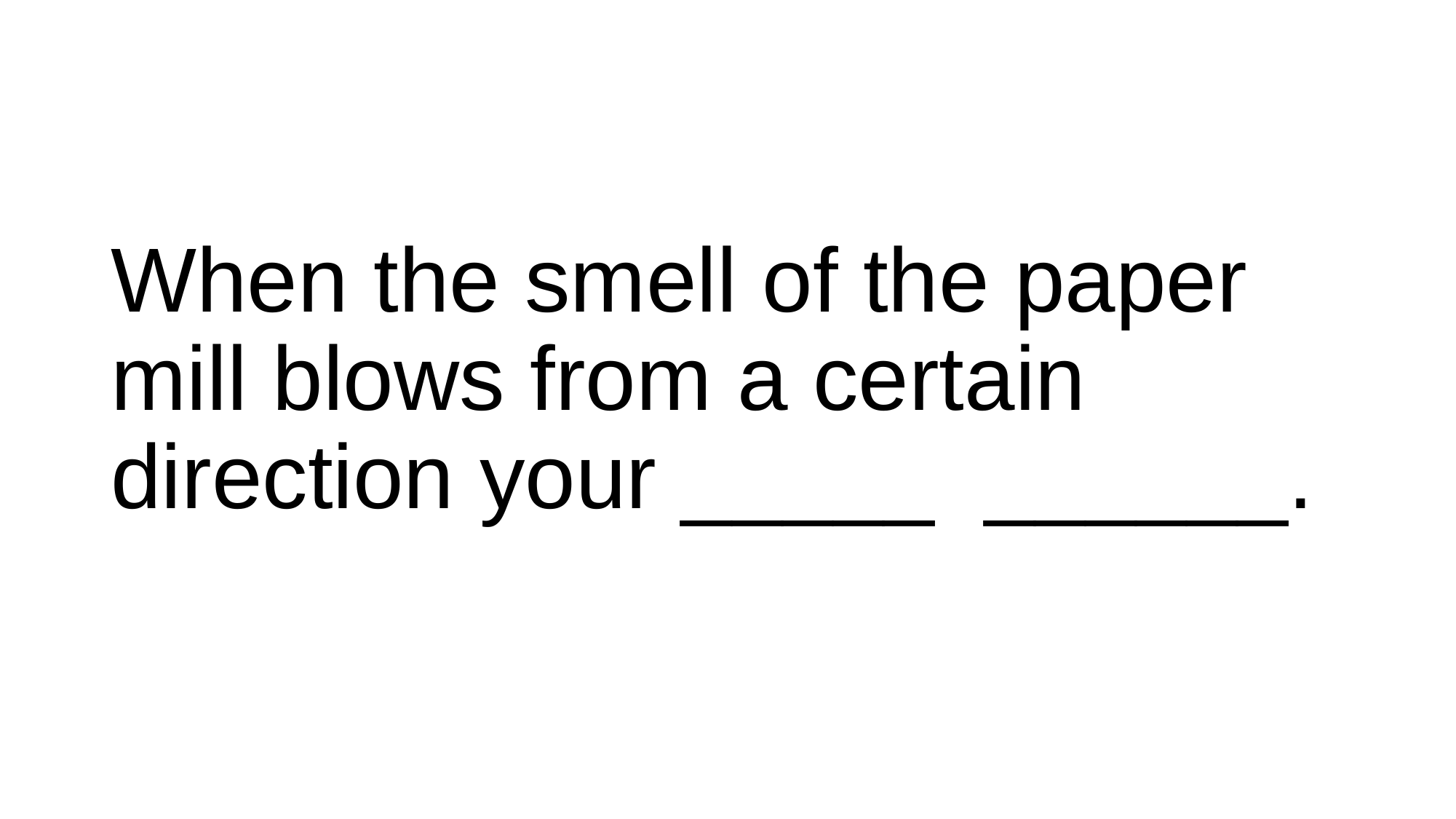

#
When the smell of the paper mill blows from a certain direction your _____  ______.